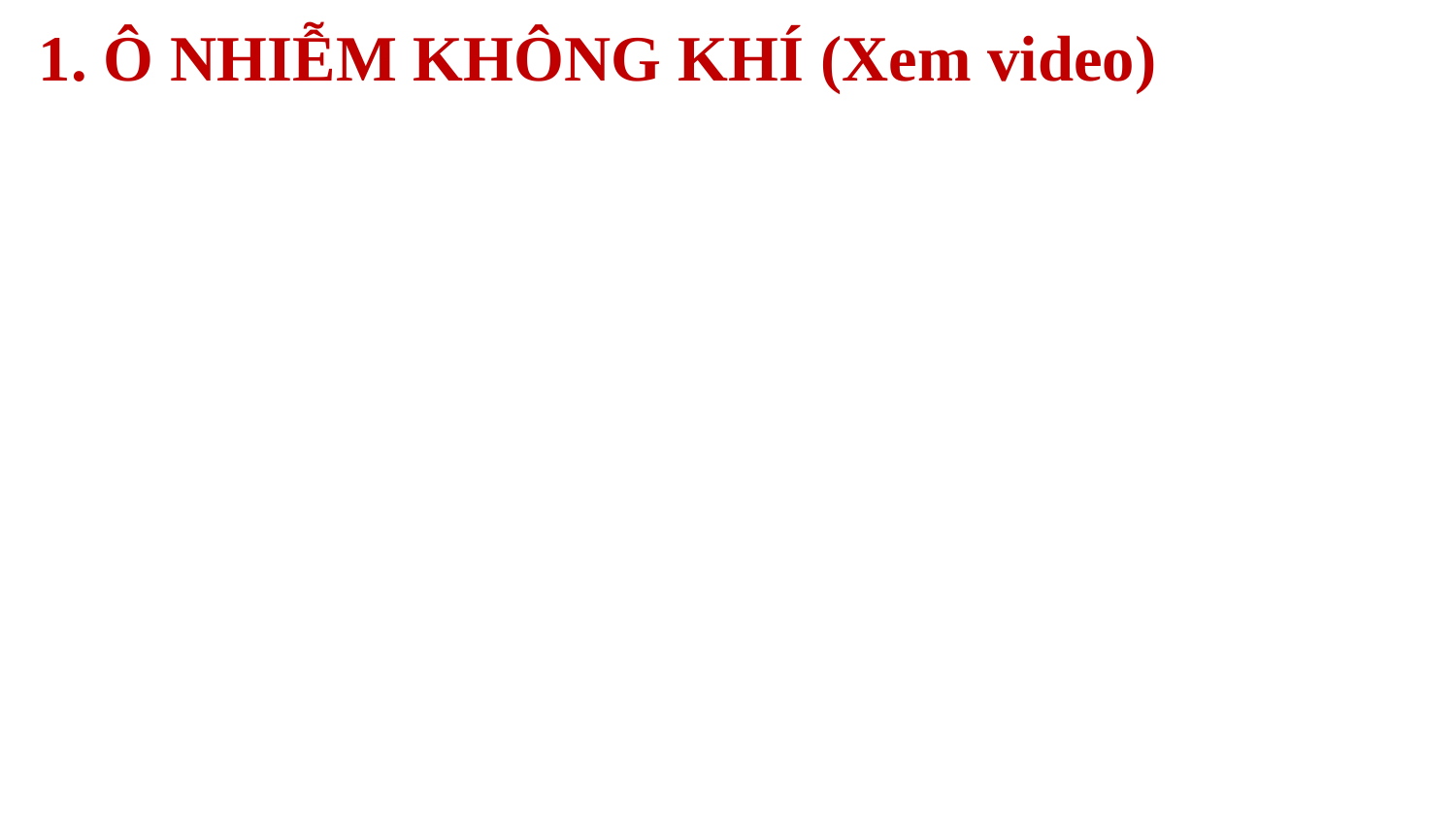

1. Ô NHIỄM KHÔNG KHÍ (Xem video)